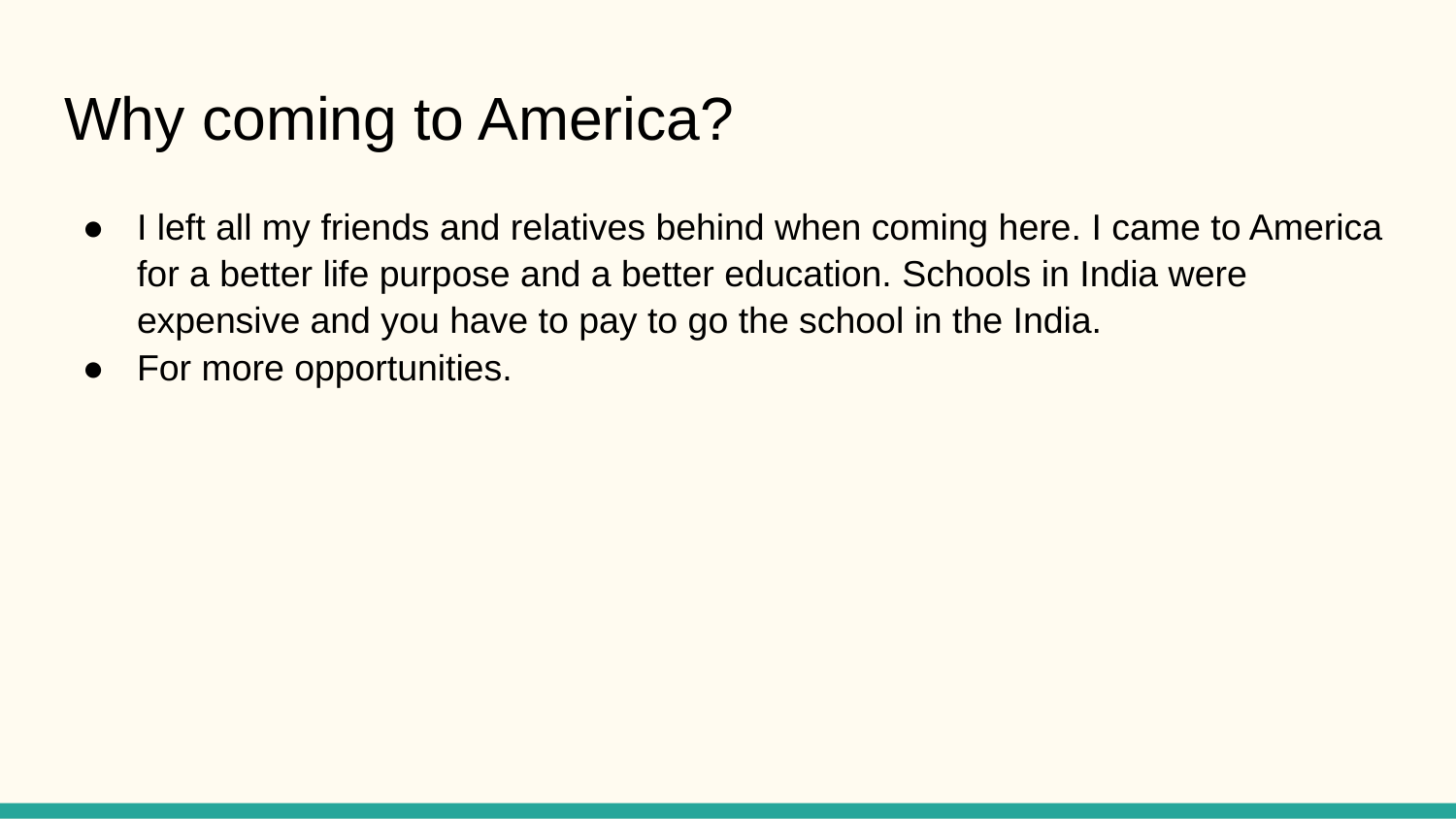

# Why coming to America?
I left all my friends and relatives behind when coming here. I came to America for a better life purpose and a better education. Schools in India were expensive and you have to pay to go the school in the India.
For more opportunities.